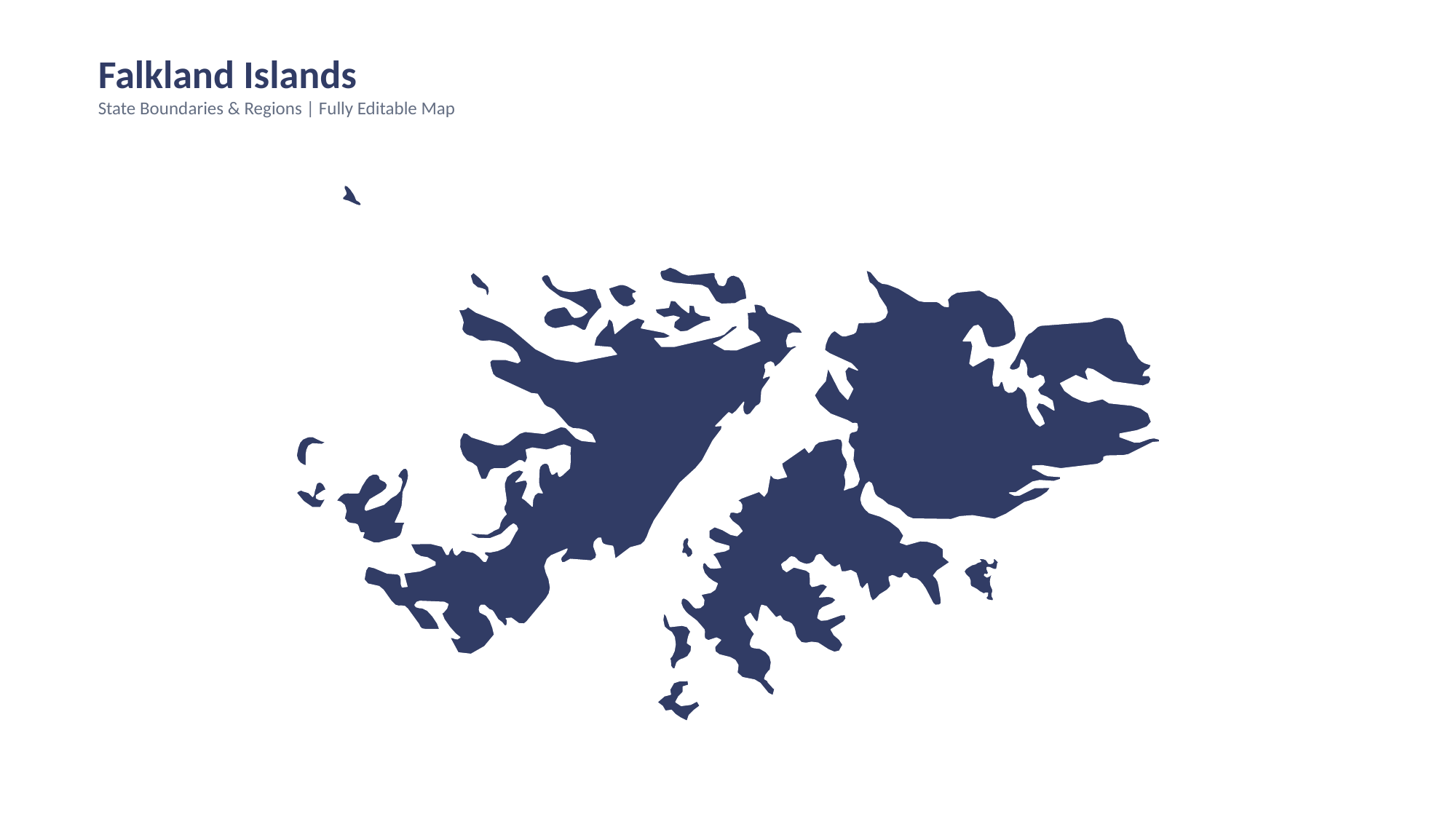

Falkland Islands
State Boundaries & Regions | Fully Editable Map